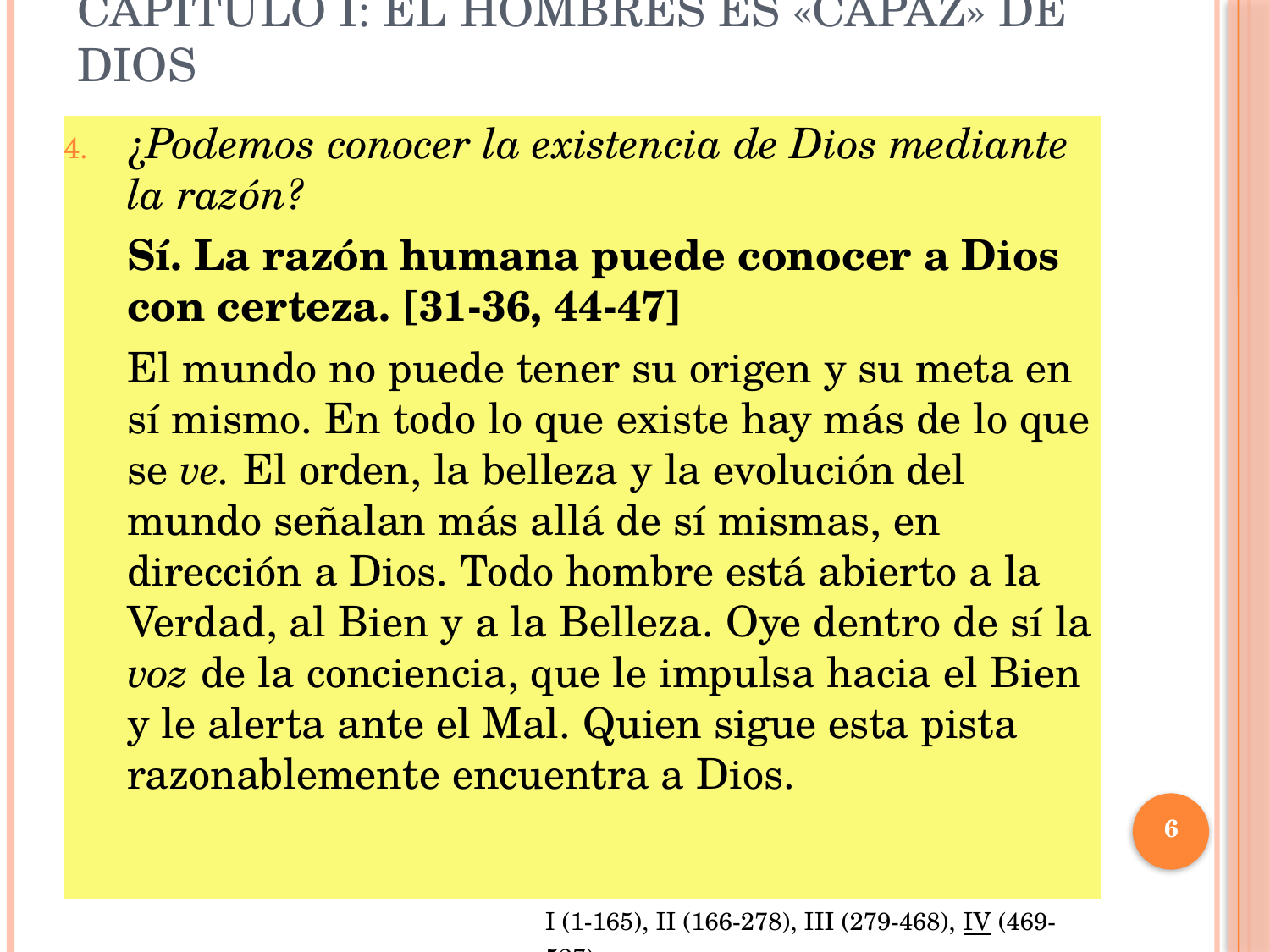

# Capítulo I: El hombres es «capaz» de Dios
¿Podemos conocer la existencia de Dios mediante la razón?
Sí. La razón humana puede conocer a Dios con certeza. [31-36, 44-47]
El mundo no puede tener su origen y su meta en sí mismo. En todo lo que existe hay más de lo que se ve. El orden, la belleza y la evolución del mundo señalan más allá de sí mismas, en dirección a Dios. Todo hombre está abierto a la Verdad, al Bien y a la Belleza. Oye dentro de sí la voz de la conciencia, que le impulsa hacia el Bien y le alerta ante el Mal. Quien sigue esta pista razonablemente encuentra a Dios.
6
I (1-165), II (166-278), III (279-468), IV (469-527)